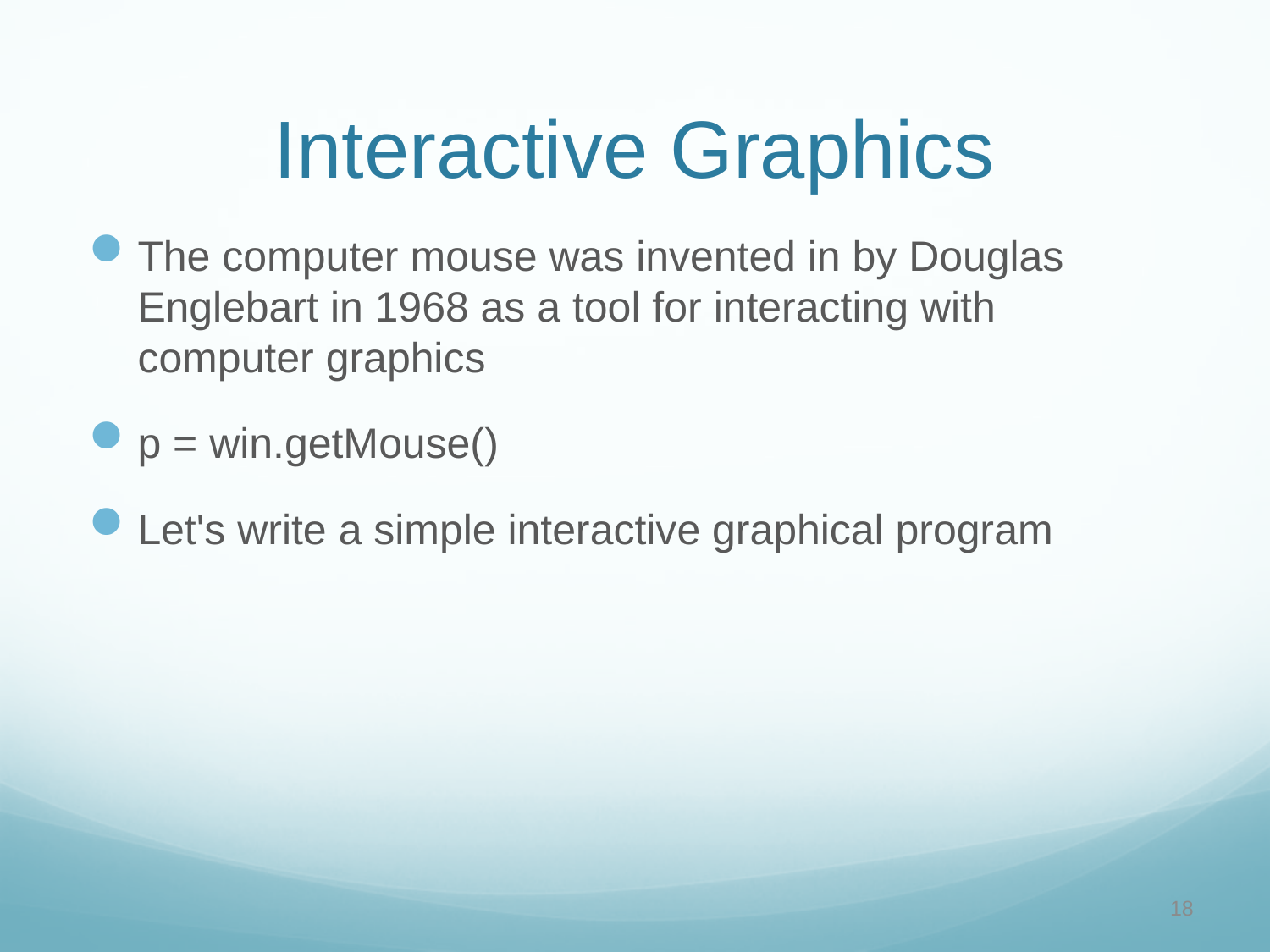

# Interactive Graphics
The computer mouse was invented in by Douglas Englebart in 1968 as a tool for interacting with computer graphics
p = win.getMouse()
Let's write a simple interactive graphical program
18